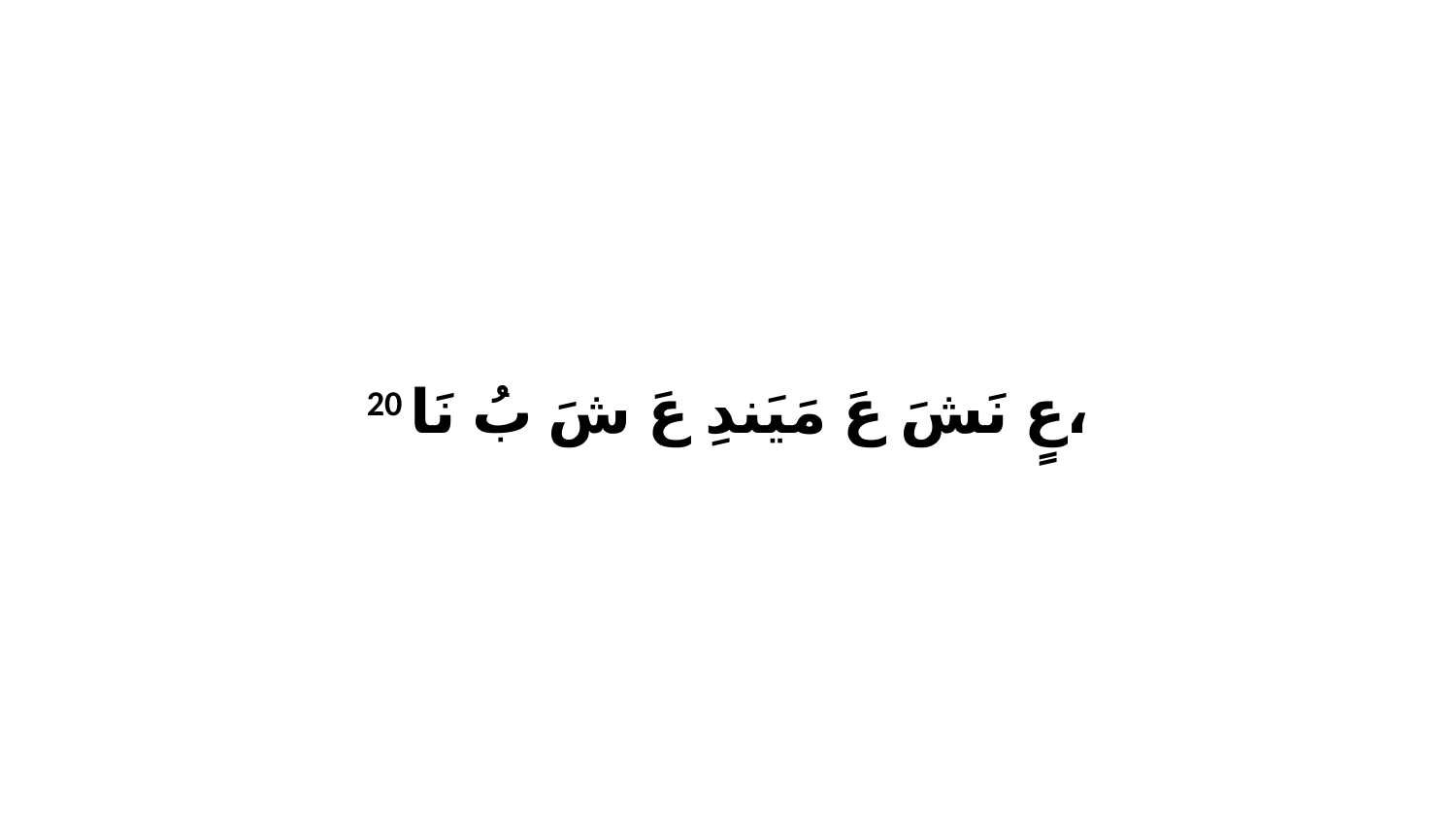

20 عٍ نَشَ عَ مَيَندِ عَ شَ بُ نَا،